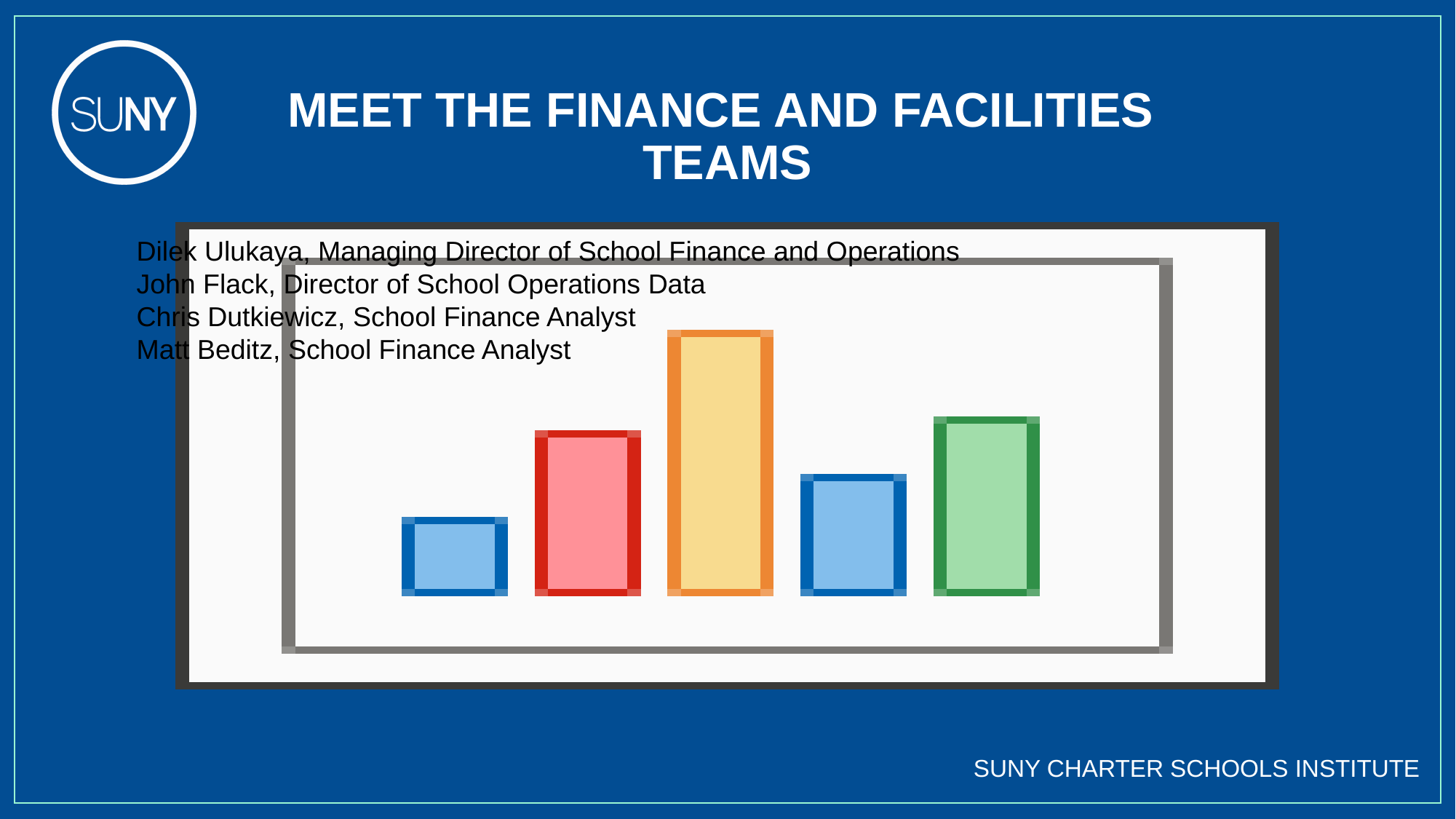

# Meet the Finance and Facilities  Teams

Dilek Ulukaya, Managing Director of School Finance and Operations
John Flack, Director of School Operations Data
Chris Dutkiewicz, School Finance Analyst
Matt Beditz, School Finance Analyst